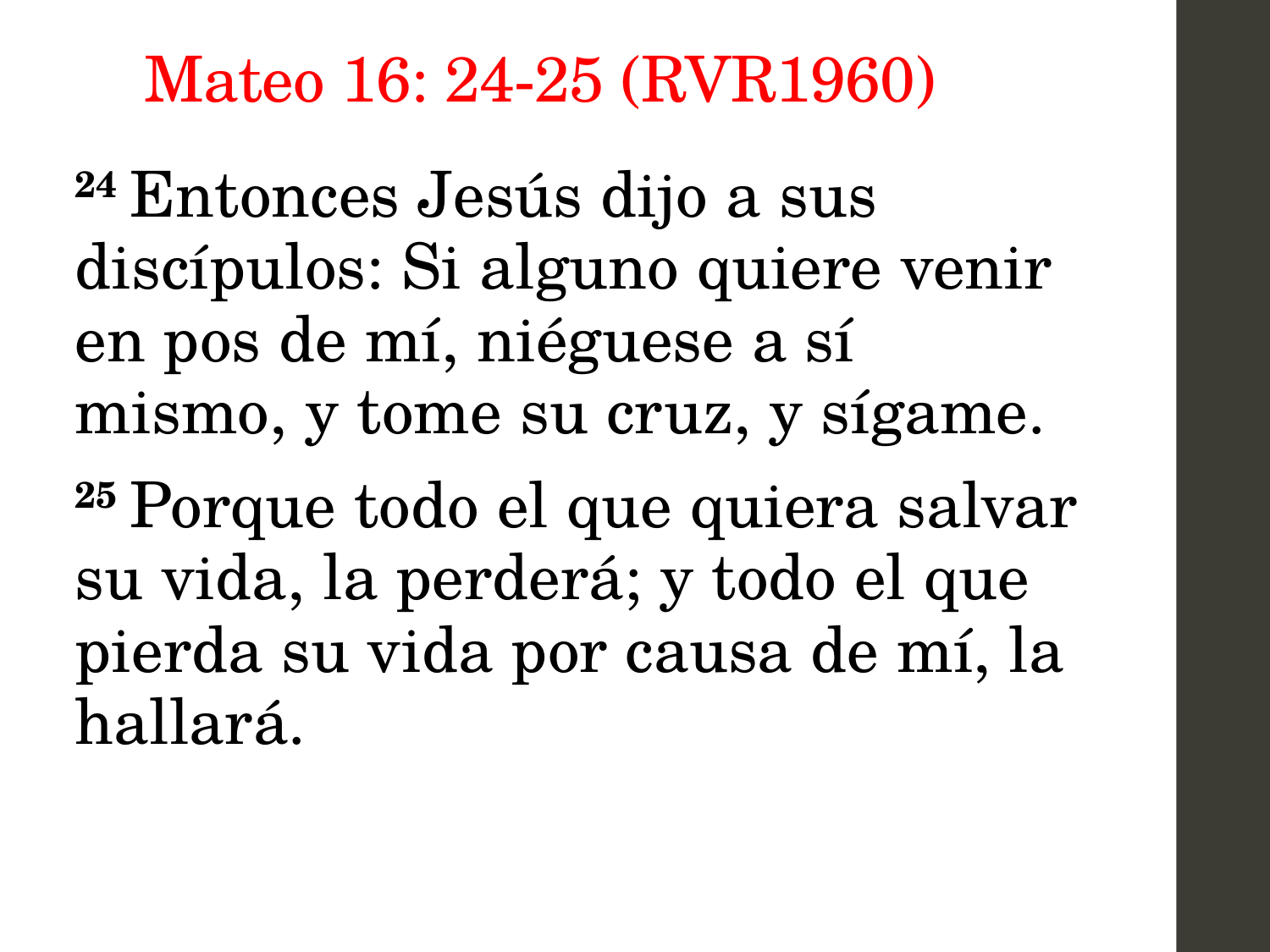

# Mateo 16: 24-25 (RVR1960)
24 Entonces Jesús dijo a sus discípulos: Si alguno quiere venir en pos de mí, niéguese a sí mismo, y tome su cruz, y sígame.
25 Porque todo el que quiera salvar su vida, la perderá; y todo el que pierda su vida por causa de mí, la hallará.